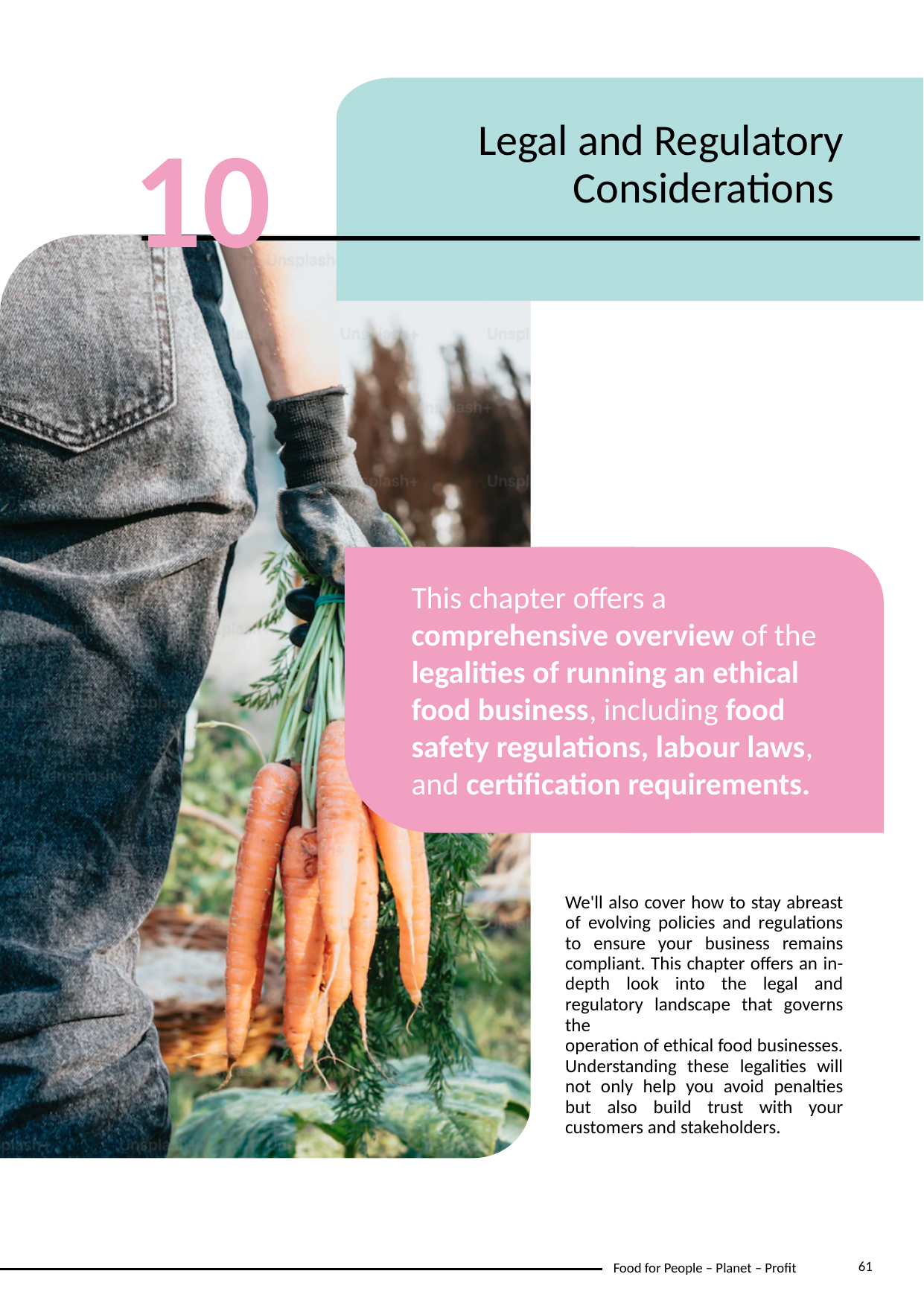

10
Legal and Regulatory Considerations

This chapter offers a comprehensive overview of the legalities of running an ethical food business, including food safety regulations, labour laws, and certification requirements.
We'll also cover how to stay abreast of evolving policies and regulations to ensure your business remains compliant. This chapter offers an in-depth look into the legal and regulatory landscape that governs the
operation of ethical food businesses. Understanding these legalities will not only help you avoid penalties but also build trust with your customers and stakeholders.

61